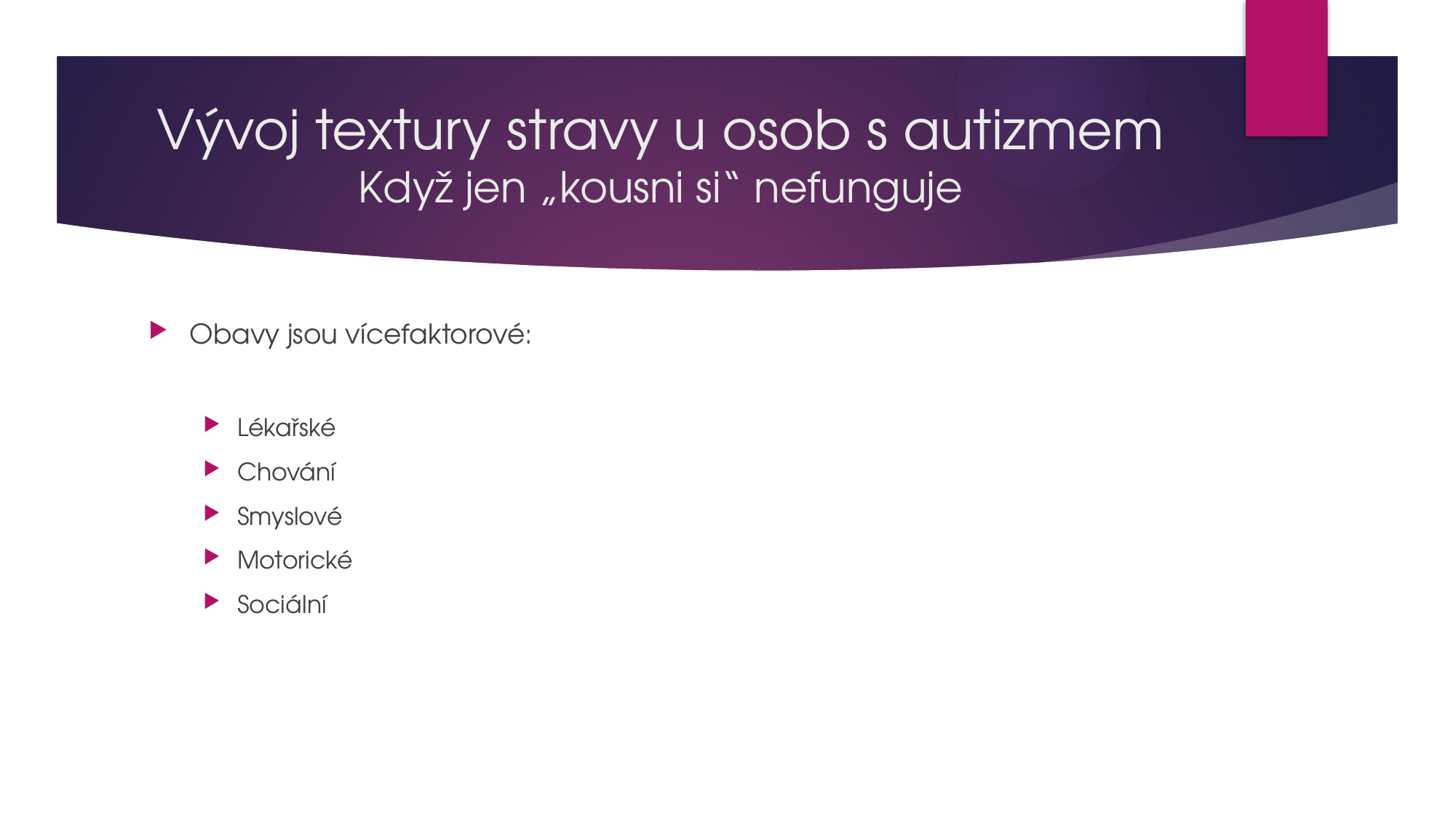

# Vývoj textury stravy u osob s autizmem Když jen „kousni si“ nefunguje
Obavy jsou vícefaktorové:

Lékařské
Chování
Smyslové
Motorické
Sociální